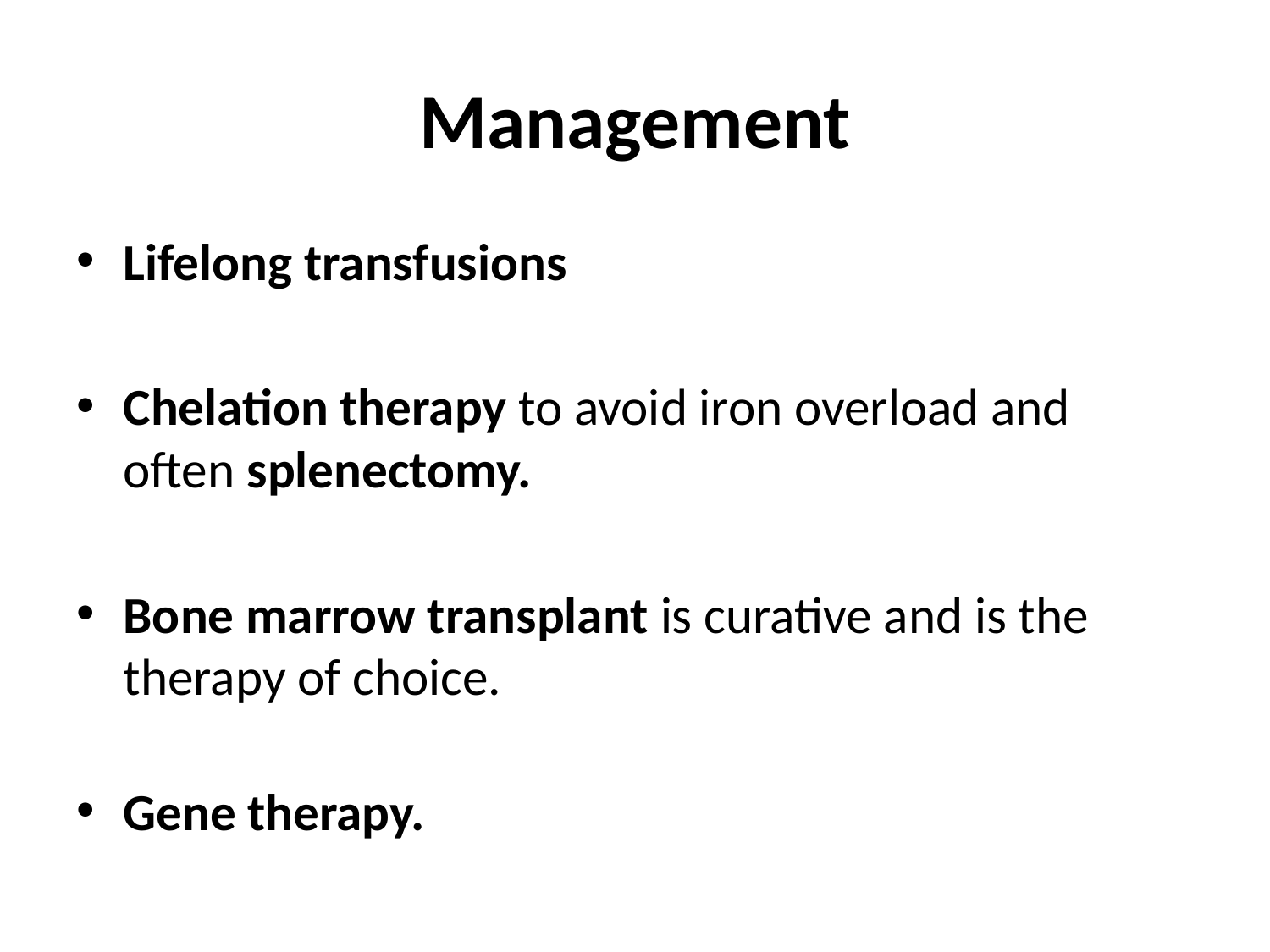

# Management
Lifelong transfusions

Chelation therapy to avoid iron overload and often splenectomy.

Bone marrow transplant is curative and is the   therapy of choice.
Gene therapy.